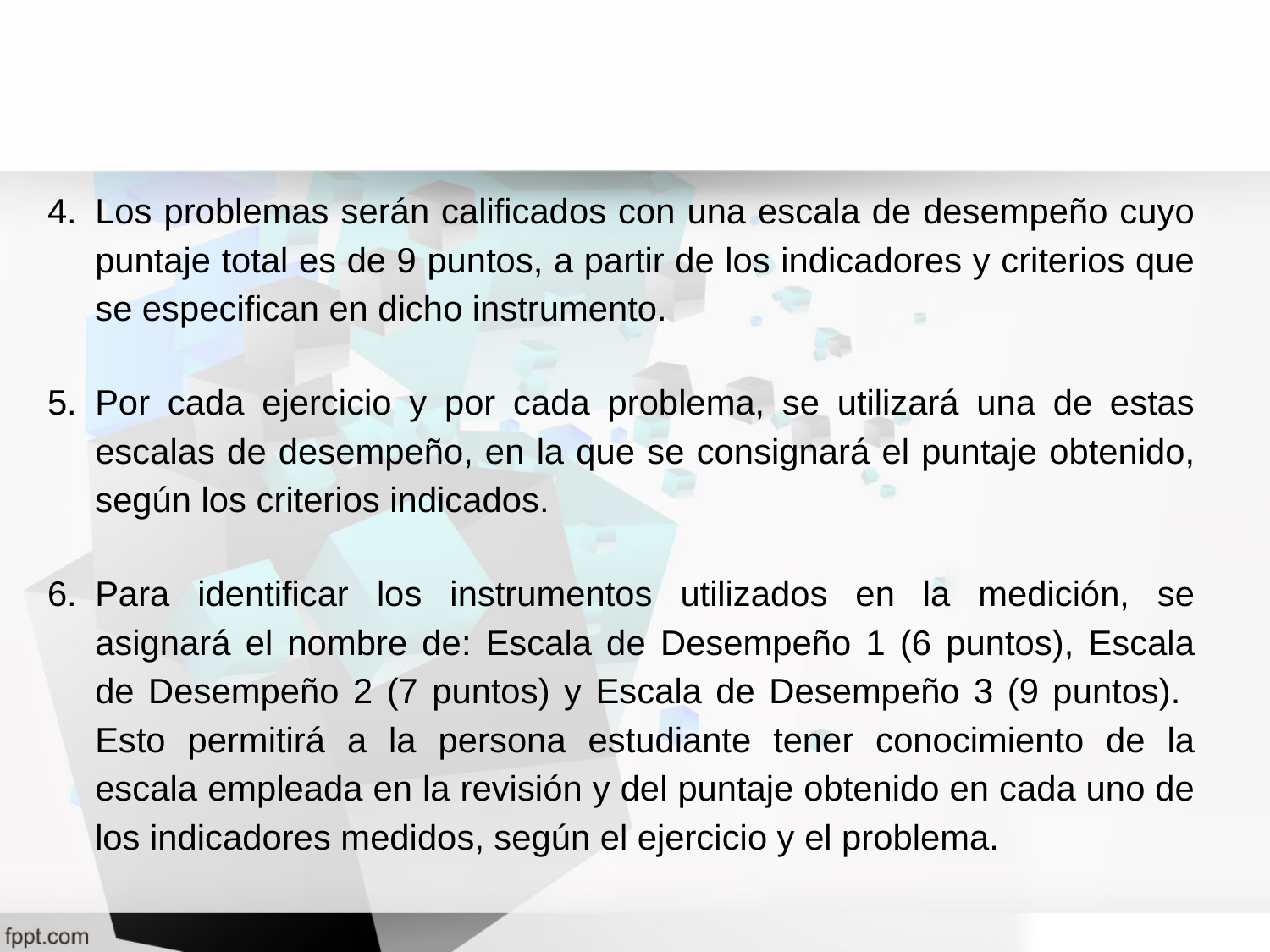

Los problemas serán calificados con una escala de desempeño cuyo puntaje total es de 9 puntos, a partir de los indicadores y criterios que se especifican en dicho instrumento.

Por cada ejercicio y por cada problema, se utilizará una de estas escalas de desempeño, en la que se consignará el puntaje obtenido, según los criterios indicados.

Para identificar los instrumentos utilizados en la medición, se asignará el nombre de: Escala de Desempeño 1 (6 puntos), Escala de Desempeño 2 (7 puntos) y Escala de Desempeño 3 (9 puntos).  Esto permitirá a la persona estudiante tener conocimiento de la escala empleada en la revisión y del puntaje obtenido en cada uno de los indicadores medidos, según el ejercicio y el problema.